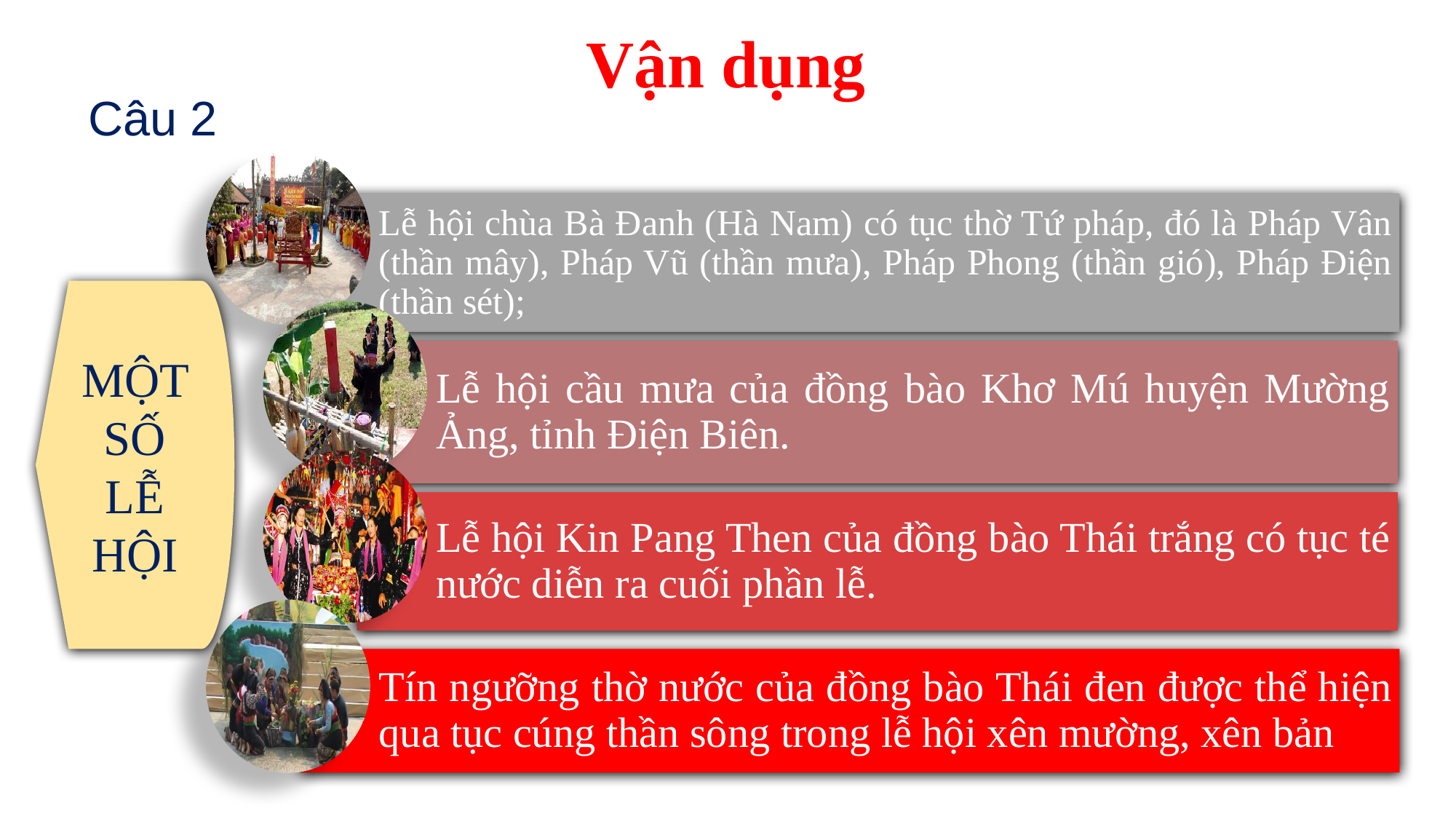

Vận dụng
Câu 2

Lễ hội chùa Bà Đanh (Hà Nam) có tục thờ Tứ pháp, đó là Pháp Vân (thần mây), Pháp Vũ (thần mưa), Pháp Phong (thần gió), Pháp Điện (thần sét);

Lễ hội cầu mưa của đồng bào Khơ Mú huyện Mường Ảng, tỉnh Điện Biên.

Lễ hội Kin Pang Then của đồng bào Thái trắng có tục té nước diễn ra cuối phần lễ.

Tín ngưỡng thờ nước của đồng bào Thái đen được thể hiện qua tục cúng thần sông trong lễ hội xên mường, xên bản
MỘT SỐ LỄ HỘI